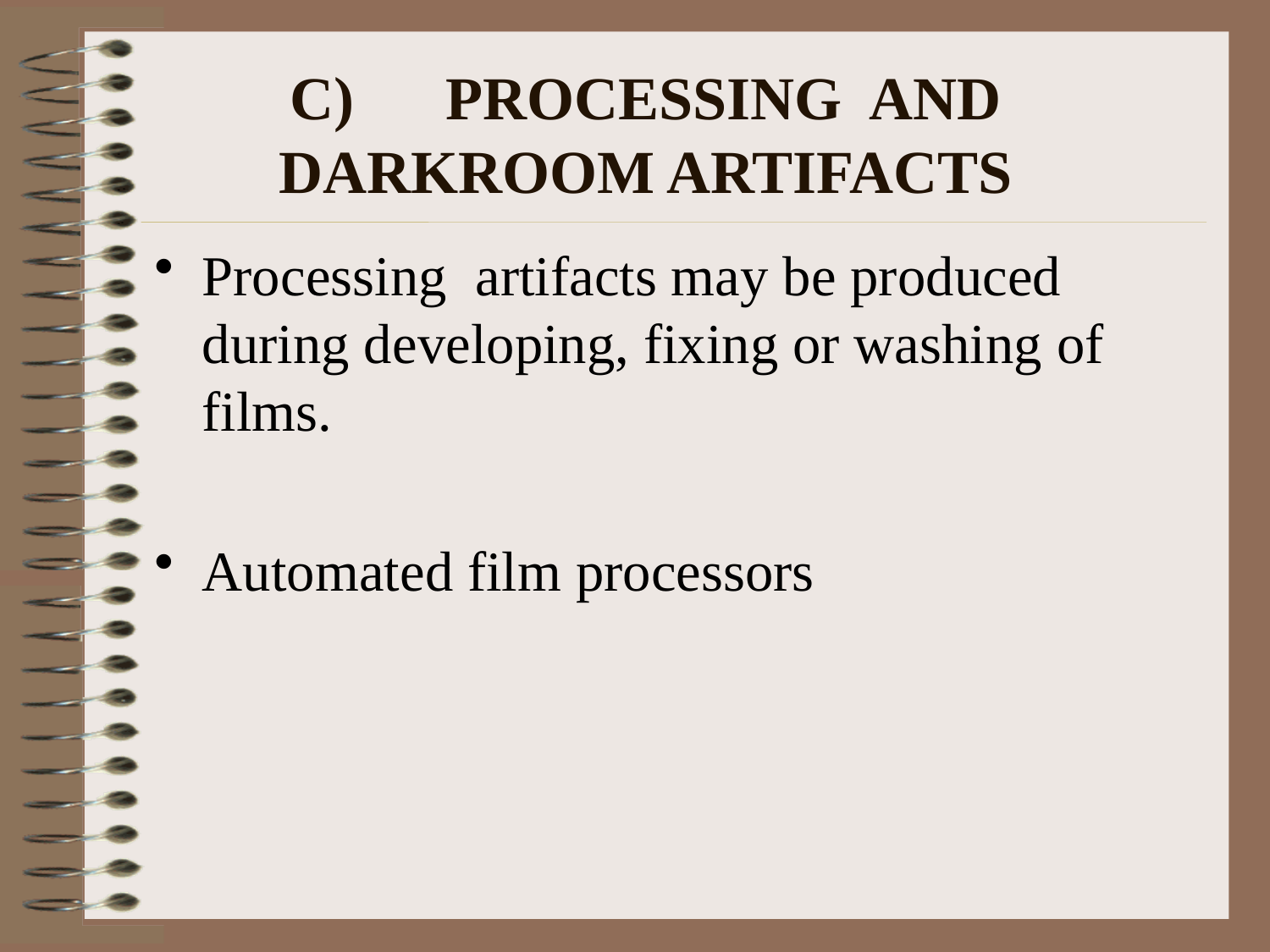

C)      PROCESSING  AND DARKROOM ARTIFACTS
Processing  artifacts may be produced during developing, fixing or washing of films.

Automated film processors